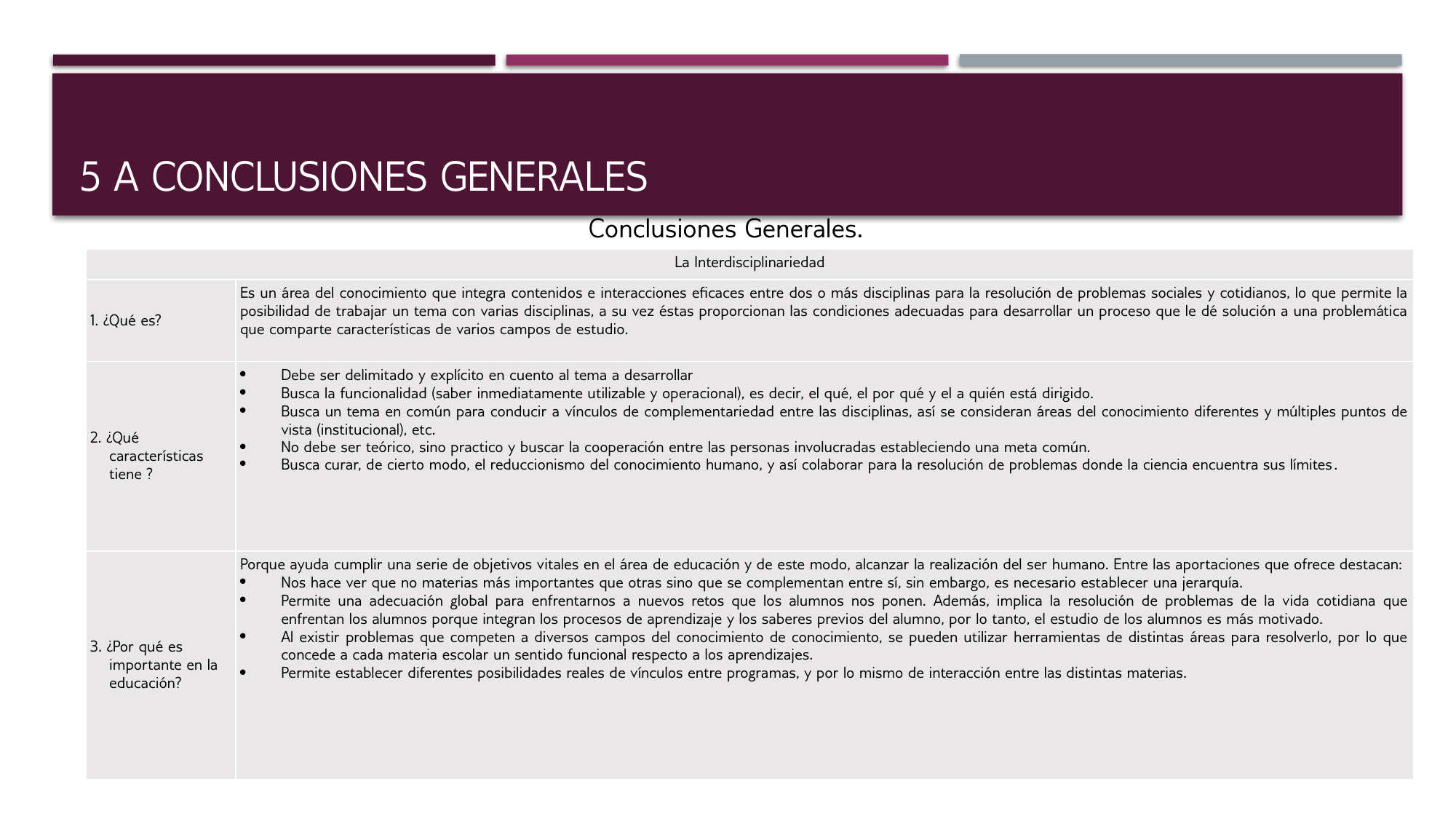

# 5 A CONCLUSIONES GENERALES

Conclusiones Generales.
| La Interdisciplinariedad |  |
| --- | --- |
| 1. ¿Qué es? | Es un área del conocimiento que integra contenidos e interacciones eficaces entre dos o más disciplinas para la resolución de problemas sociales y cotidianos, lo que permite la posibilidad de trabajar un tema con varias disciplinas, a su vez éstas proporcionan las condiciones adecuadas para desarrollar un proceso que le dé solución a una problemática que comparte características de varios campos de estudio. |
| 2. ¿Qué características tiene ? | Debe ser delimitado y explícito en cuento al tema a desarrollar Busca la funcionalidad (saber inmediatamente utilizable y operacional), es decir, el qué, el por qué y el a quién está dirigido. Busca un tema en común para conducir a vínculos de complementariedad entre las disciplinas, así se consideran áreas del conocimiento diferentes y múltiples puntos de vista (institucional), etc. No debe ser teórico, sino practico y buscar la cooperación entre las personas involucradas estableciendo una meta común. Busca curar, de cierto modo, el reduccionismo del conocimiento humano, y así colaborar para la resolución de problemas donde la ciencia encuentra sus límites. |
| 3. ¿Por qué es importante en la educación? | Porque ayuda cumplir una serie de objetivos vitales en el área de educación y de este modo, alcanzar la realización del ser humano. Entre las aportaciones que ofrece destacan: Nos hace ver que no materias más importantes que otras sino que se complementan entre sí, sin embargo, es necesario establecer una jerarquía. Permite una adecuación global para enfrentarnos a nuevos retos que los alumnos nos ponen. Además, implica la resolución de problemas de la vida cotidiana que enfrentan los alumnos porque integran los procesos de aprendizaje y los saberes previos del alumno, por lo tanto, el estudio de los alumnos es más motivado. Al existir problemas que competen a diversos campos del conocimiento de conocimiento, se pueden utilizar herramientas de distintas áreas para resolverlo, por lo que concede a cada materia escolar un sentido funcional respecto a los aprendizajes. Permite establecer diferentes posibilidades reales de vínculos entre programas, y por lo mismo de interacción entre las distintas materias. |